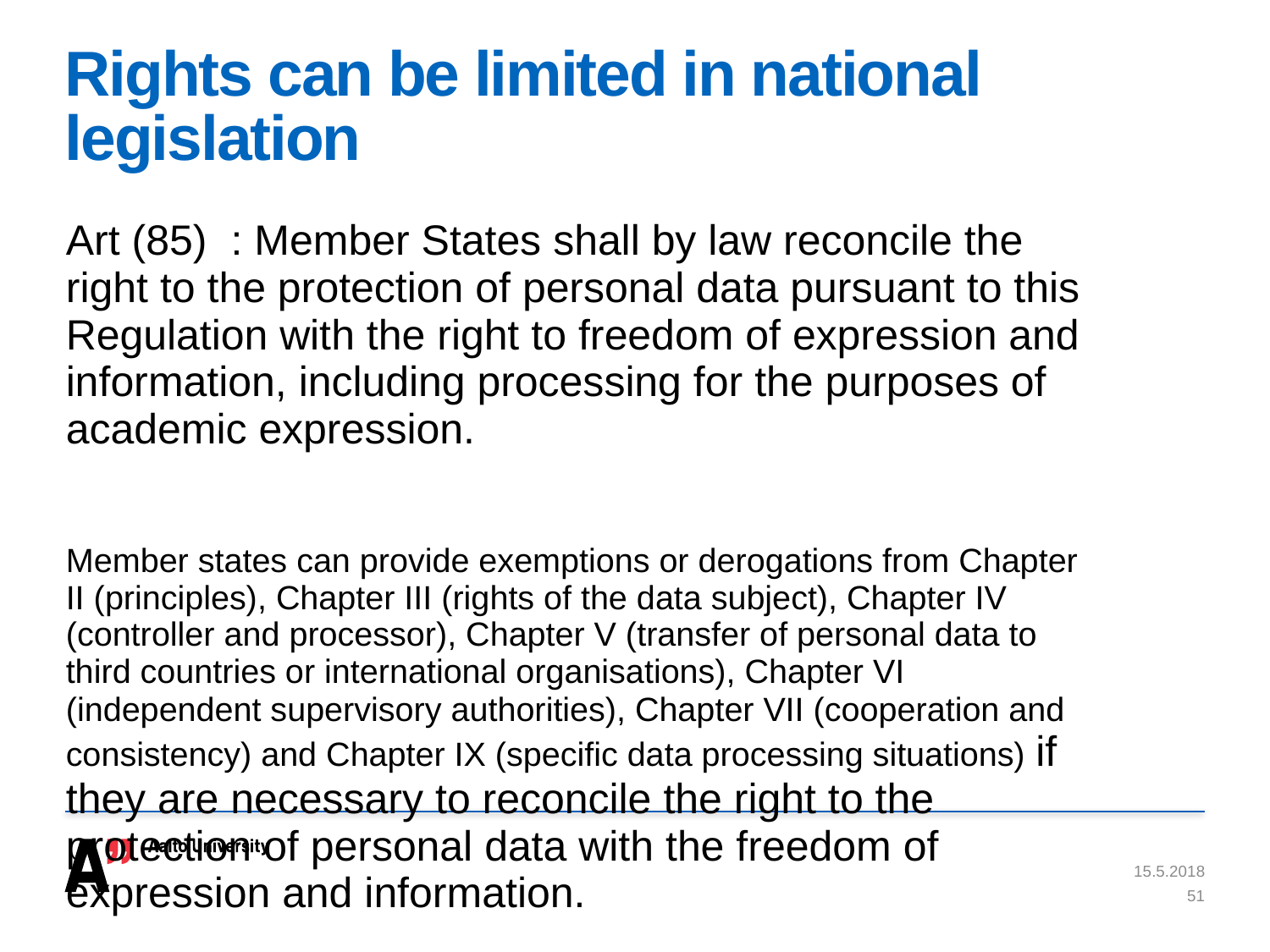

# Rights can be limited in national legislation

| Art (85) : Member States shall by law reconcile the right to the protection of personal data pursuant to this Regulation with the right to freedom of expression and information, including processing for the purposes of academic expression. |
| --- |
|  |
| Member states can provide exemptions or derogations from Chapter II (principles), Chapter III (rights of the data subject), Chapter IV (controller and processor), Chapter V (transfer of personal data to third countries or international organisations), Chapter VI (independent supervisory authorities), Chapter VII (cooperation and consistency) and Chapter IX (specific data processing situations) if they are necessary to reconcile the right to the protection of personal data with the freedom of expression and information. |
15.5.2018
51